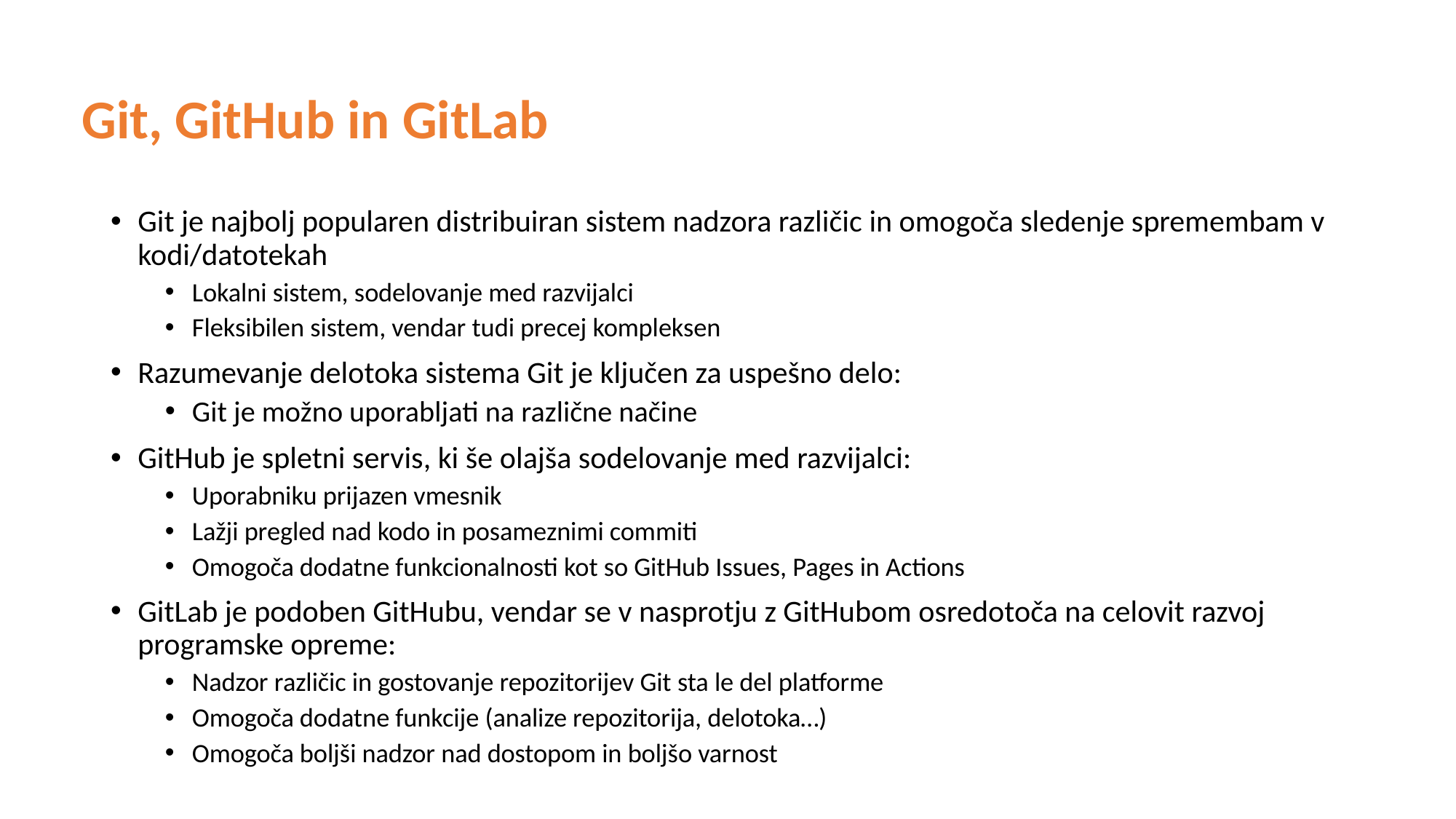

# Git, GitHub in GitLab
Git je najbolj popularen distribuiran sistem nadzora različic in omogoča sledenje spremembam v kodi/datotekah
Lokalni sistem, sodelovanje med razvijalci
Fleksibilen sistem, vendar tudi precej kompleksen
Razumevanje delotoka sistema Git je ključen za uspešno delo:
Git je možno uporabljati na različne načine
GitHub je spletni servis, ki še olajša sodelovanje med razvijalci:
Uporabniku prijazen vmesnik
Lažji pregled nad kodo in posameznimi commiti
Omogoča dodatne funkcionalnosti kot so GitHub Issues, Pages in Actions
GitLab je podoben GitHubu, vendar se v nasprotju z GitHubom osredotoča na celovit razvoj programske opreme:
Nadzor različic in gostovanje repozitorijev Git sta le del platforme
Omogoča dodatne funkcije (analize repozitorija, delotoka…)
Omogoča boljši nadzor nad dostopom in boljšo varnost